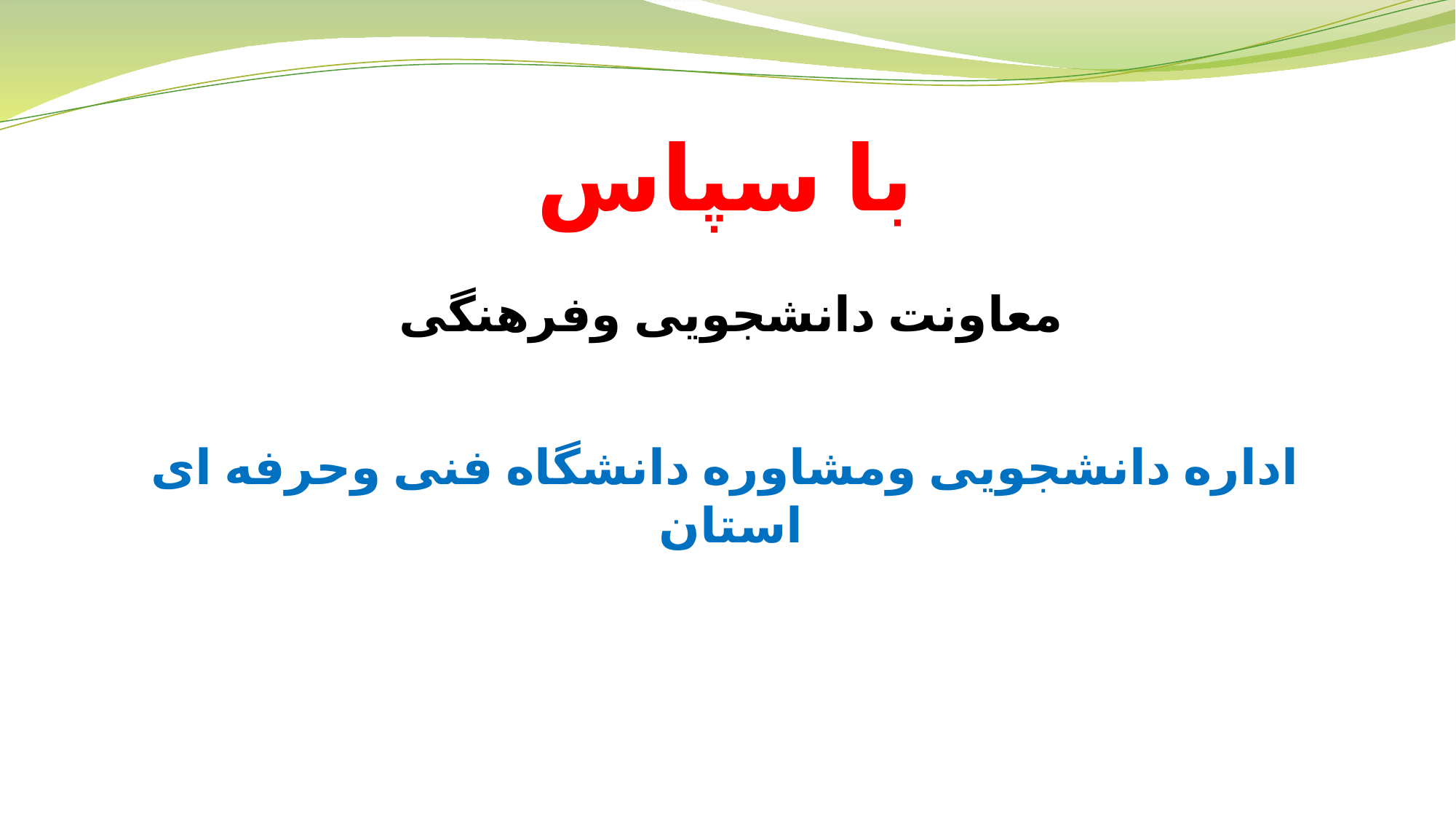

با سپاس

معاونت دانشجویی وفرهنگی

اداره دانشجویی ومشاوره دانشگاه فنی وحرفه ای استان